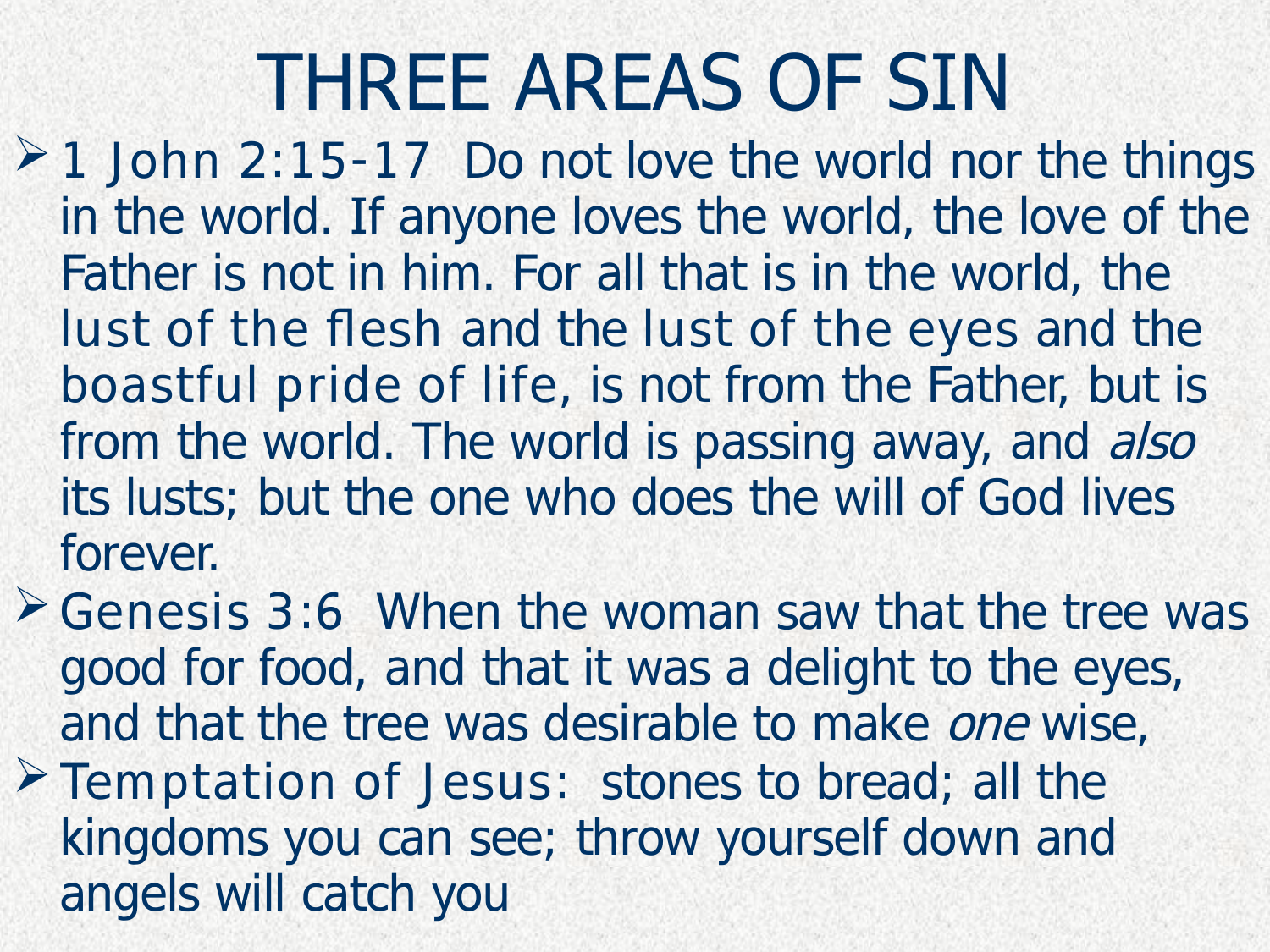

# THREE AREAS OF SIN
1 John 2:15-17  Do not love the world nor the things in the world. If anyone loves the world, the love of the Father is not in him. For all that is in the world, the lust of the flesh and the lust of the eyes and the boastful pride of life, is not from the Father, but is from the world. The world is passing away, and also its lusts; but the one who does the will of God lives forever.
Genesis 3:6  When the woman saw that the tree was good for food, and that it was a delight to the eyes, and that the tree was desirable to make one wise,
Temptation of Jesus:  stones to bread; all the kingdoms you can see; throw yourself down and angels will catch you